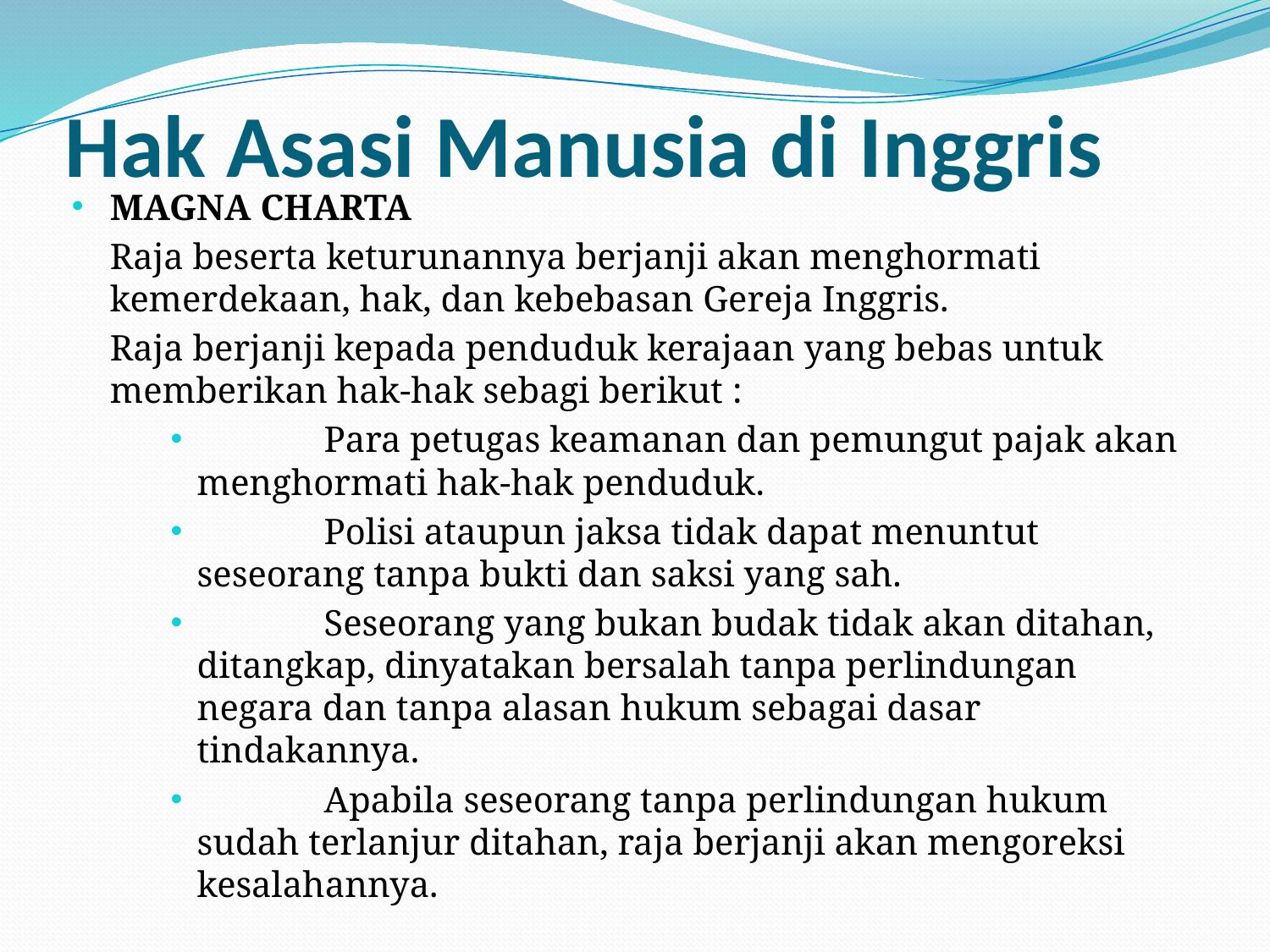

# Hak Asasi Manusia di Inggris
MAGNA CHARTA
	Raja beserta keturunannya berjanji akan menghormati kemerdekaan, hak, dan kebebasan Gereja Inggris.
	Raja berjanji kepada penduduk kerajaan yang bebas untuk memberikan hak-hak sebagi berikut :
	Para petugas keamanan dan pemungut pajak akan menghormati hak-hak penduduk.
	Polisi ataupun jaksa tidak dapat menuntut seseorang tanpa bukti dan saksi yang sah.
	Seseorang yang bukan budak tidak akan ditahan, ditangkap, dinyatakan bersalah tanpa perlindungan negara dan tanpa alasan hukum sebagai dasar tindakannya.
	Apabila seseorang tanpa perlindungan hukum sudah terlanjur ditahan, raja berjanji akan mengoreksi kesalahannya.